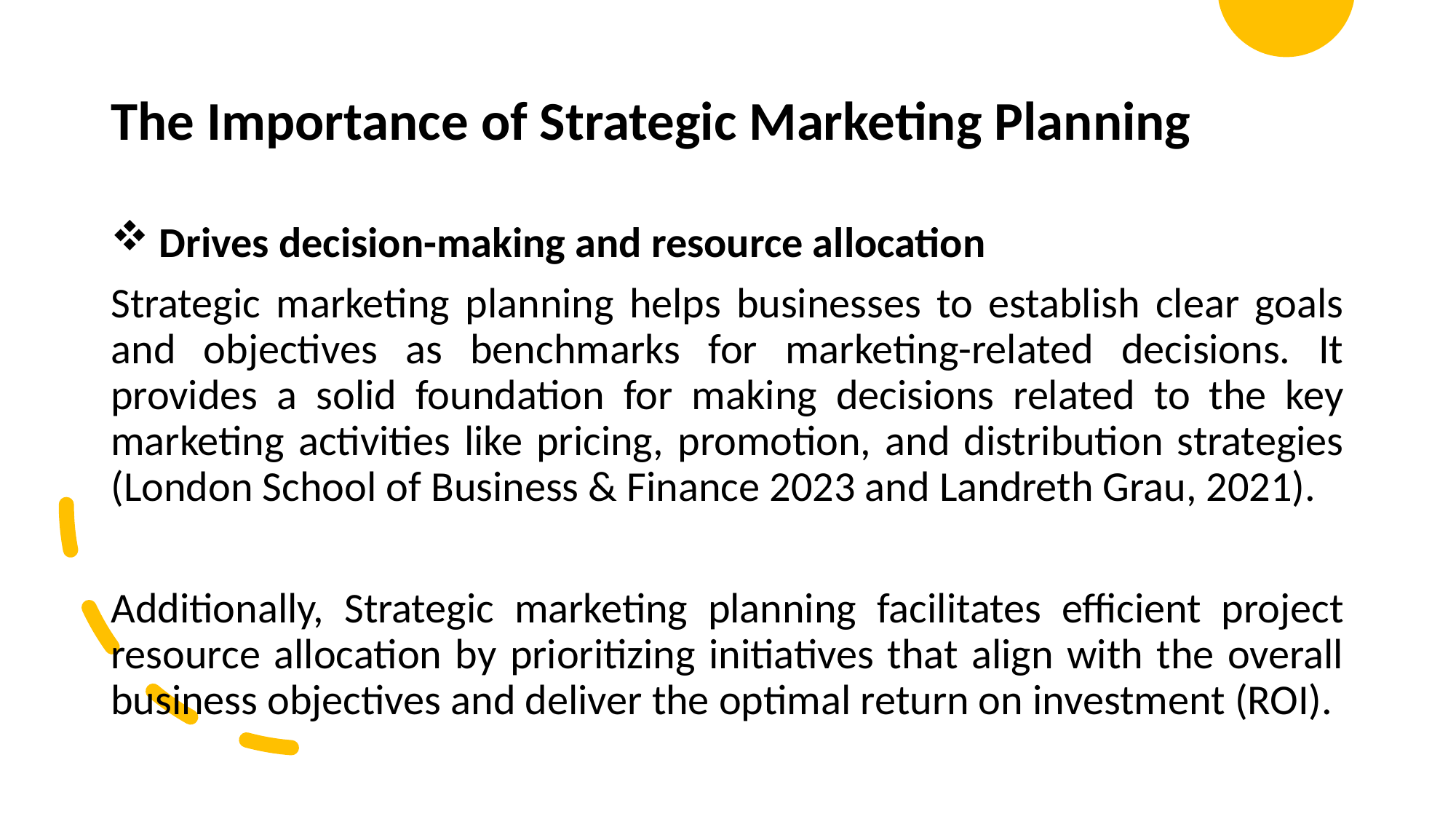

# The Importance of Strategic Marketing Planning

 Drives decision-making and resource allocation
Strategic marketing planning helps businesses to establish clear goals and objectives as benchmarks for marketing-related decisions. It provides a solid foundation for making decisions related to the key marketing activities like pricing, promotion, and distribution strategies (London School of Business & Finance 2023 and Landreth Grau, 2021).

Additionally, Strategic marketing planning facilitates efficient project resource allocation by prioritizing initiatives that align with the overall business objectives and deliver the optimal return on investment (ROI).